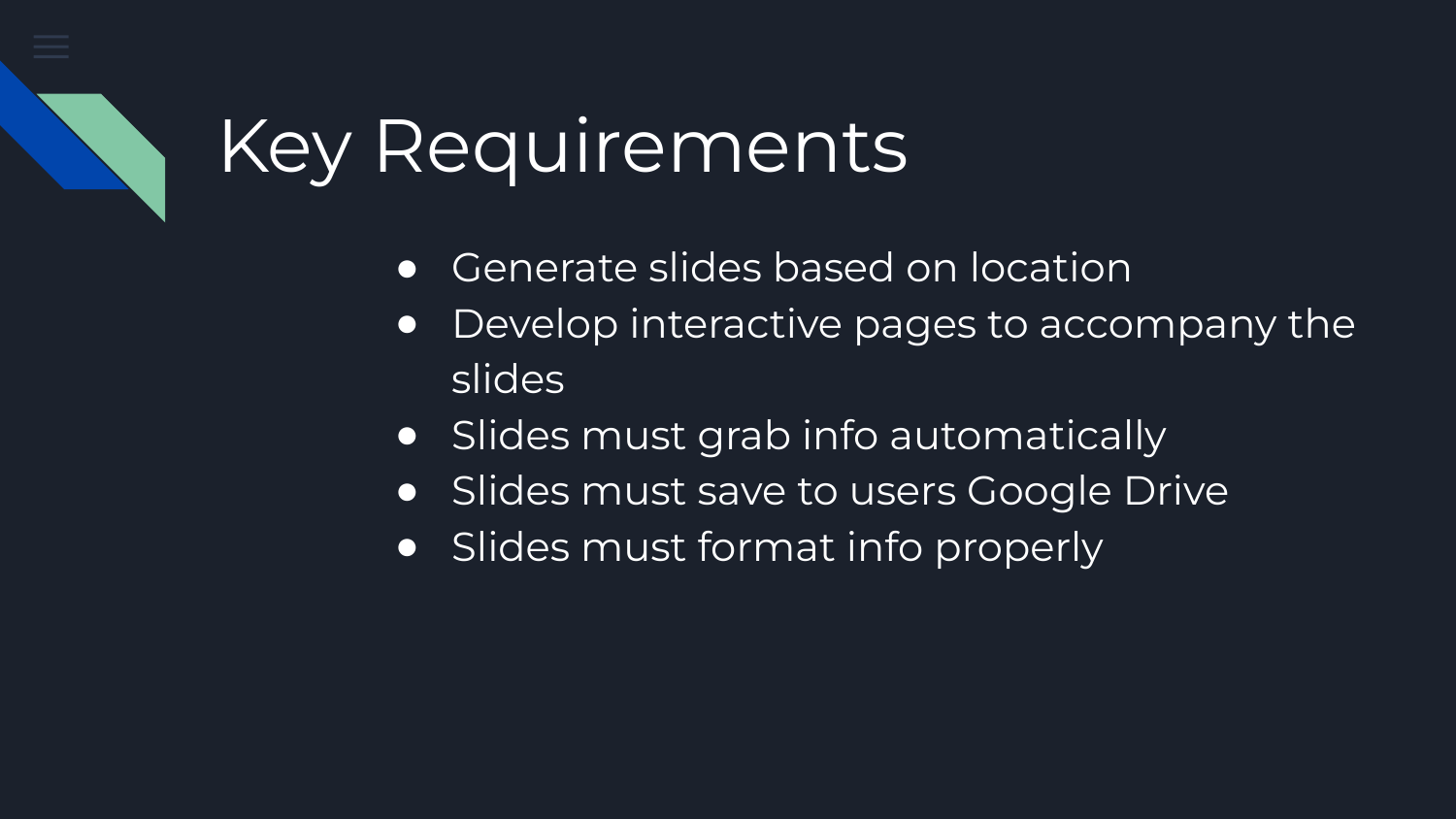

# Key Requirements
Generate slides based on location
Develop interactive pages to accompany the slides
Slides must grab info automatically
Slides must save to users Google Drive
Slides must format info properly